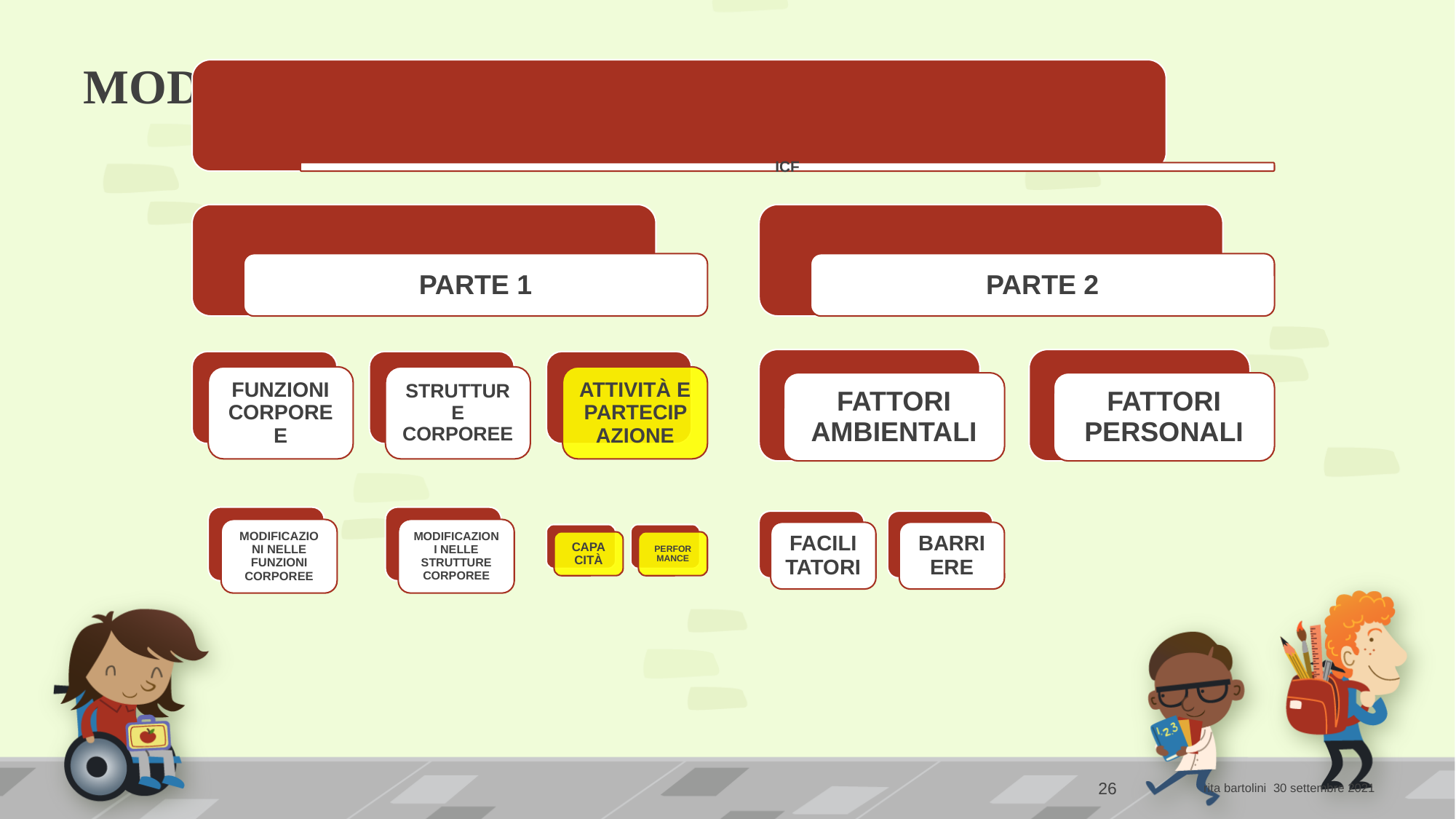

# MODELLO
ICF
PARTE 1
FUNZIONI CORPOREE
STRUTTURE CORPOREE
PARTE 2
FATTORI AMBIENTALI
ATTIVITÀ E PARTECIPAZIONE
FATTORI PERSONALI
MODIFICAZIONI NELLE FUNZIONI CORPOREE
MODIFICAZIONI NELLE STRUTTURE CORPOREE
CAPACITÀ
FACILITATORI
PERFORMANCE
BARRIERE
26
rita bartolini  30 settembre 2021